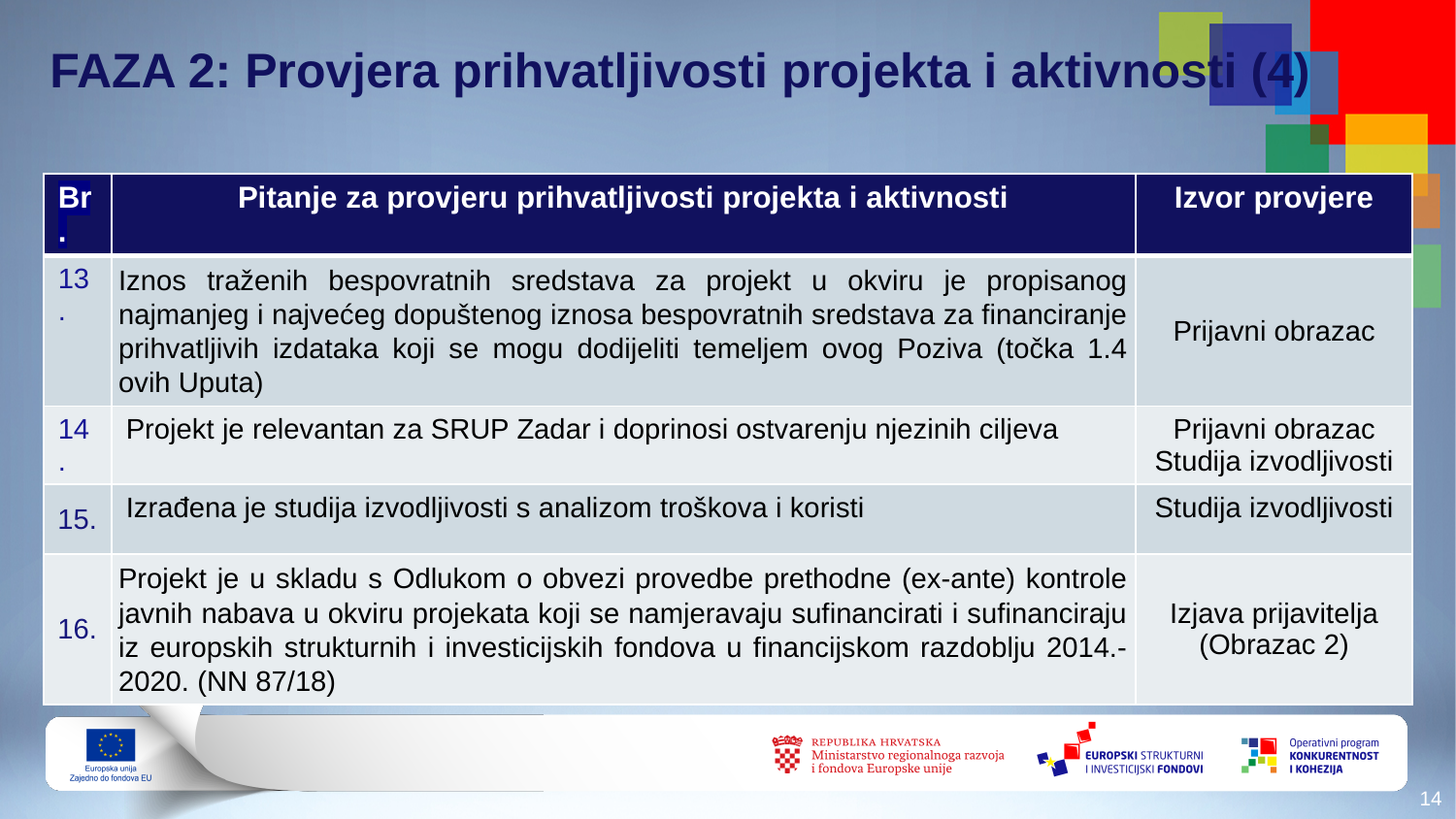

# FAZA 2: Provjera prihvatljivosti projekta i aktivnosti (4)
| Br. | Pitanje za provjeru prihvatljivosti projekta i aktivnosti | Izvor provjere |
| --- | --- | --- |
| 13. | Iznos traženih bespovratnih sredstava za projekt u okviru je propisanog najmanjeg i najvećeg dopuštenog iznosa bespovratnih sredstava za financiranje prihvatljivih izdataka koji se mogu dodijeliti temeljem ovog Poziva (točka 1.4 ovih Uputa) | Prijavni obrazac |
| 14. | Projekt je relevantan za SRUP Zadar i doprinosi ostvarenju njezinih ciljeva | Prijavni obrazac Studija izvodljivosti |
| 15. | Izrađena je studija izvodljivosti s analizom troškova i koristi | Studija izvodljivosti |
| 16. | Projekt je u skladu s Odlukom o obvezi provedbe prethodne (ex-ante) kontrole javnih nabava u okviru projekata koji se namjeravaju sufinancirati i sufinanciraju iz europskih strukturnih i investicijskih fondova u financijskom razdoblju 2014.-2020. (NN 87/18) | Izjava prijavitelja (Obrazac 2) |
14